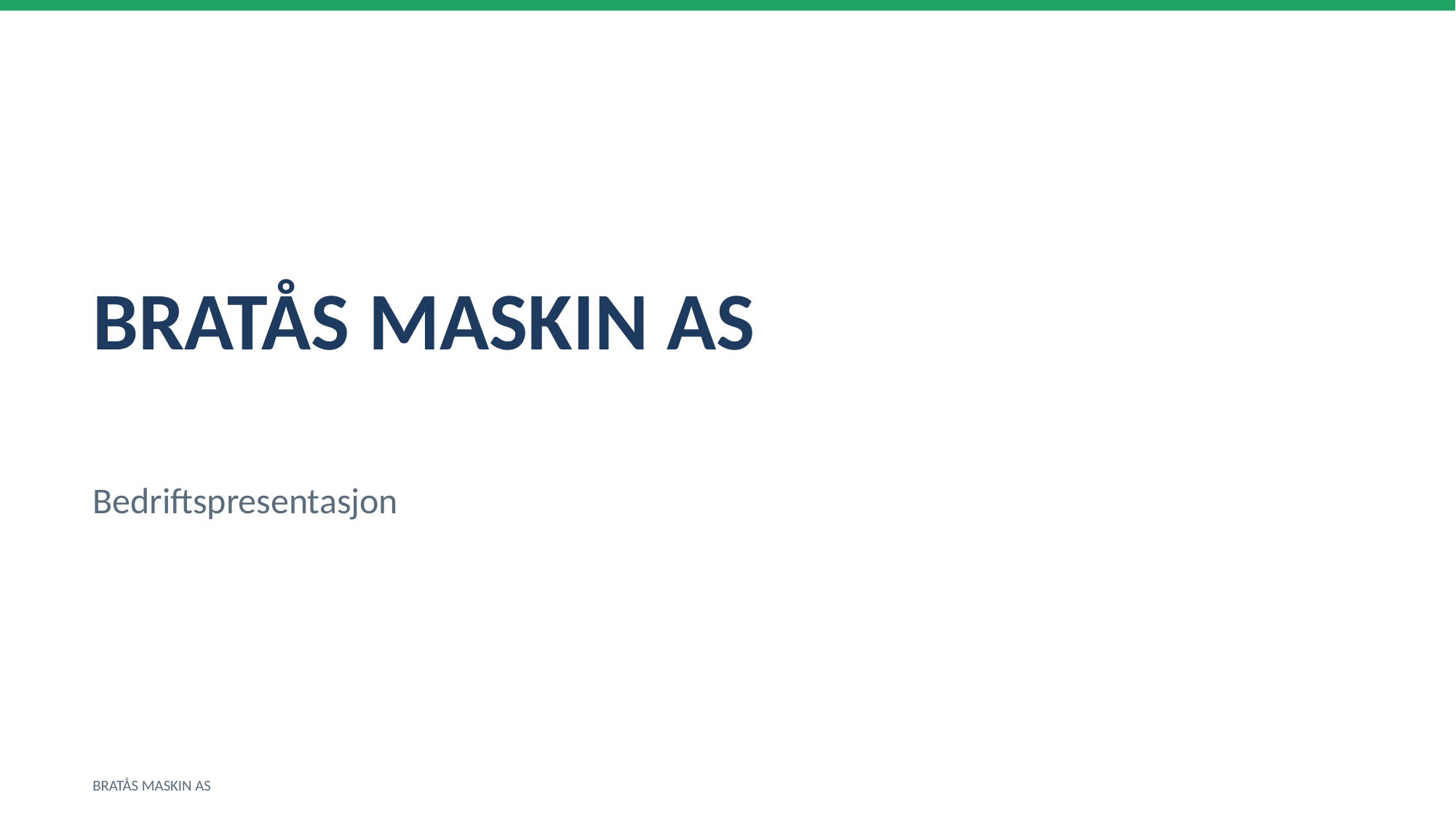

BRATÅS MASKIN AS
Bedriftspresentasjon
BRATÅS MASKIN AS